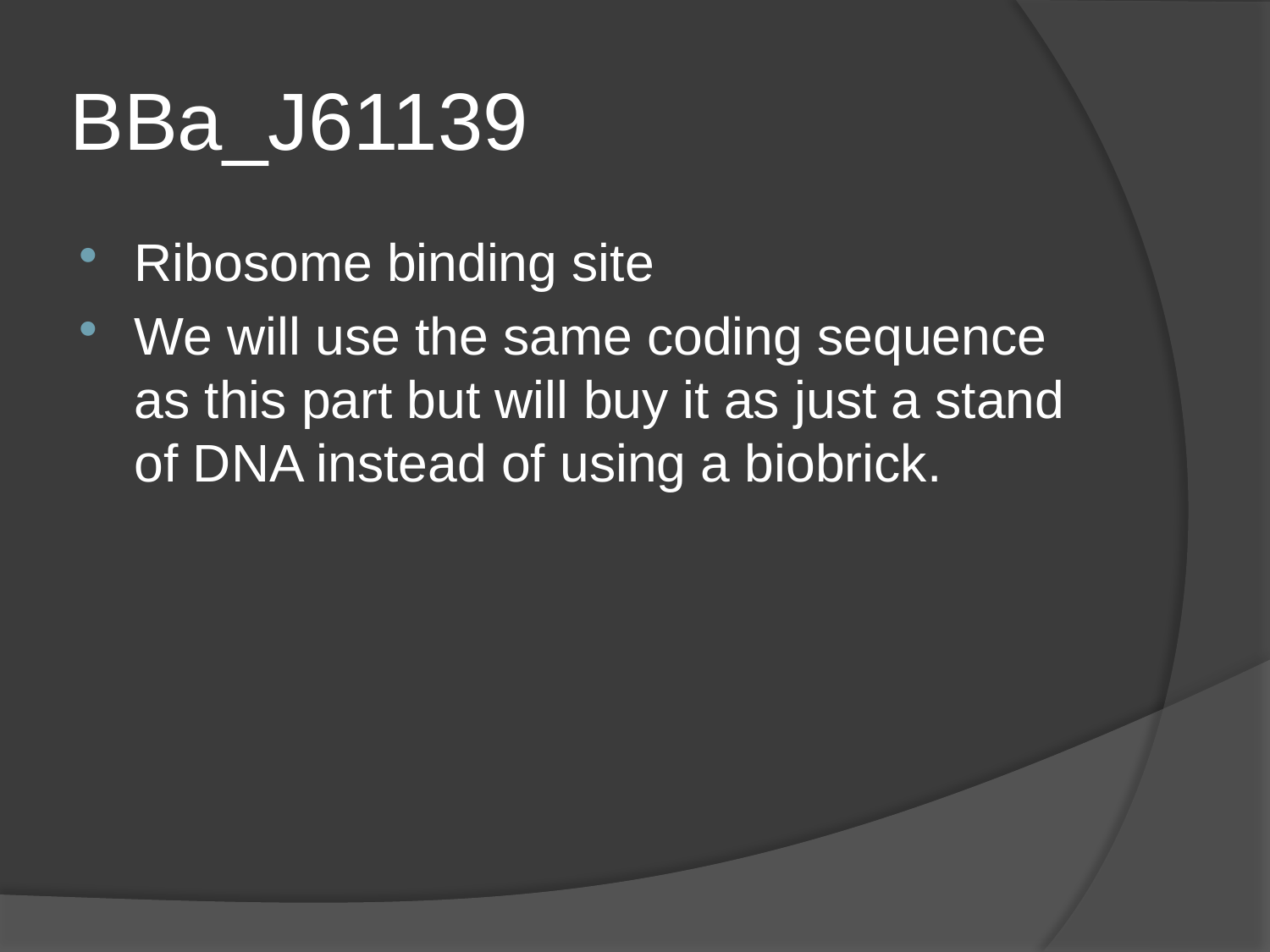

# BBa_J61139
Ribosome binding site
We will use the same coding sequence as this part but will buy it as just a stand of DNA instead of using a biobrick.